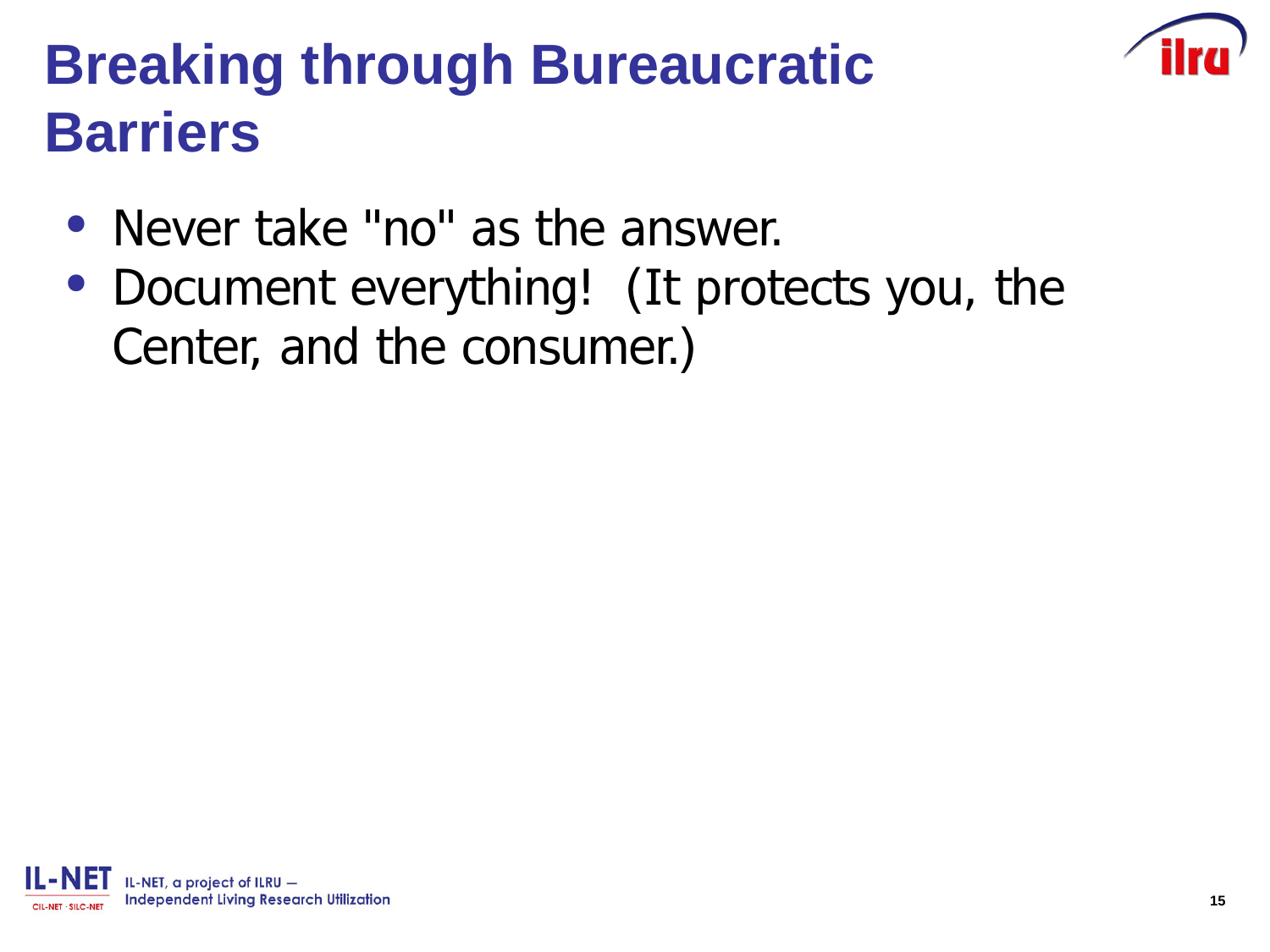

# Breaking through Bureaucratic Barriers
Never take "no" as the answer.
Document everything!  (It protects you, the Center, and the consumer.)